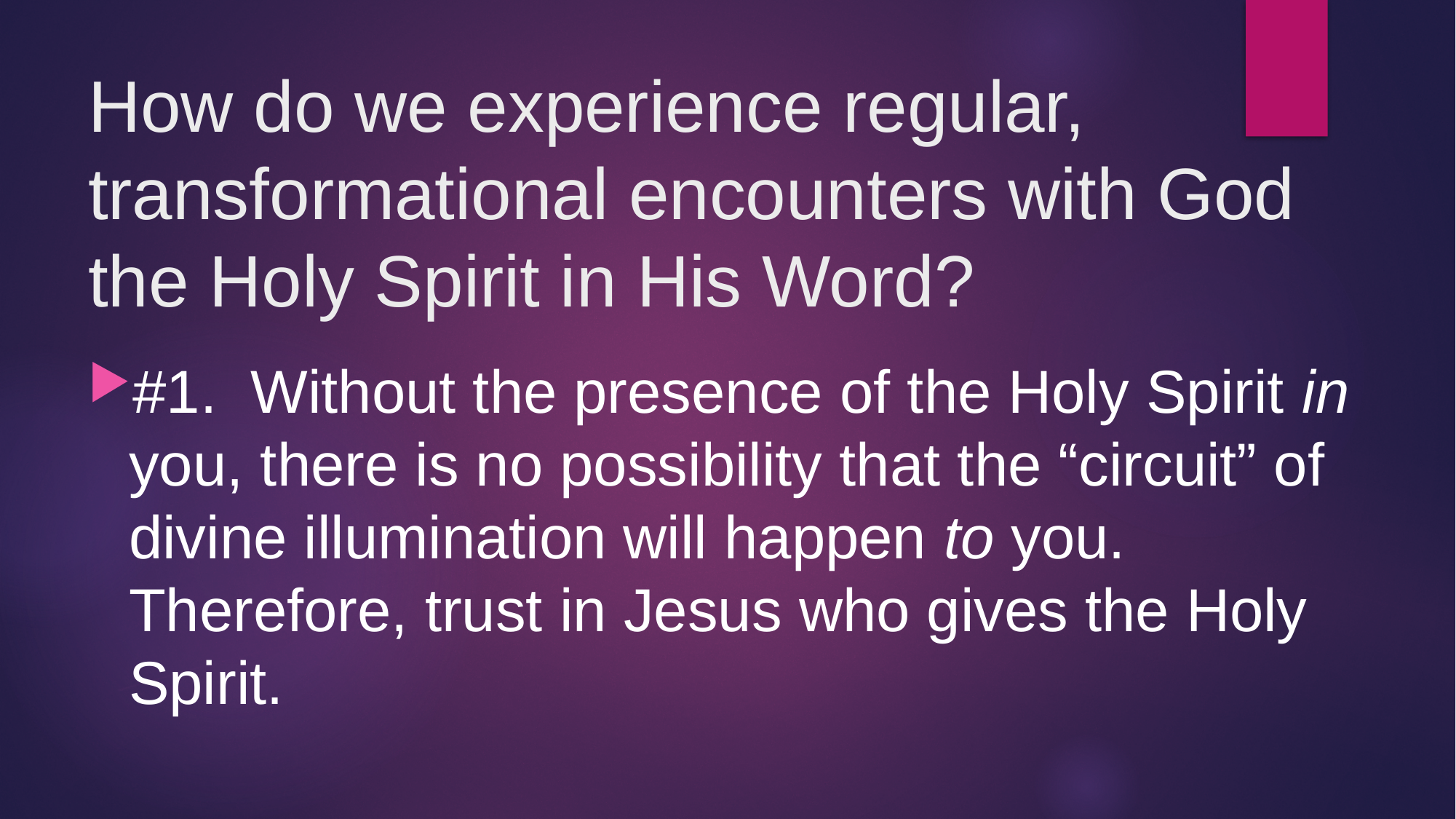

# How do we experience regular, transformational encounters with God the Holy Spirit in His Word?
#1.  Without the presence of the Holy Spirit in you, there is no possibility that the “circuit” of divine illumination will happen to you.  Therefore, trust in Jesus who gives the Holy Spirit.